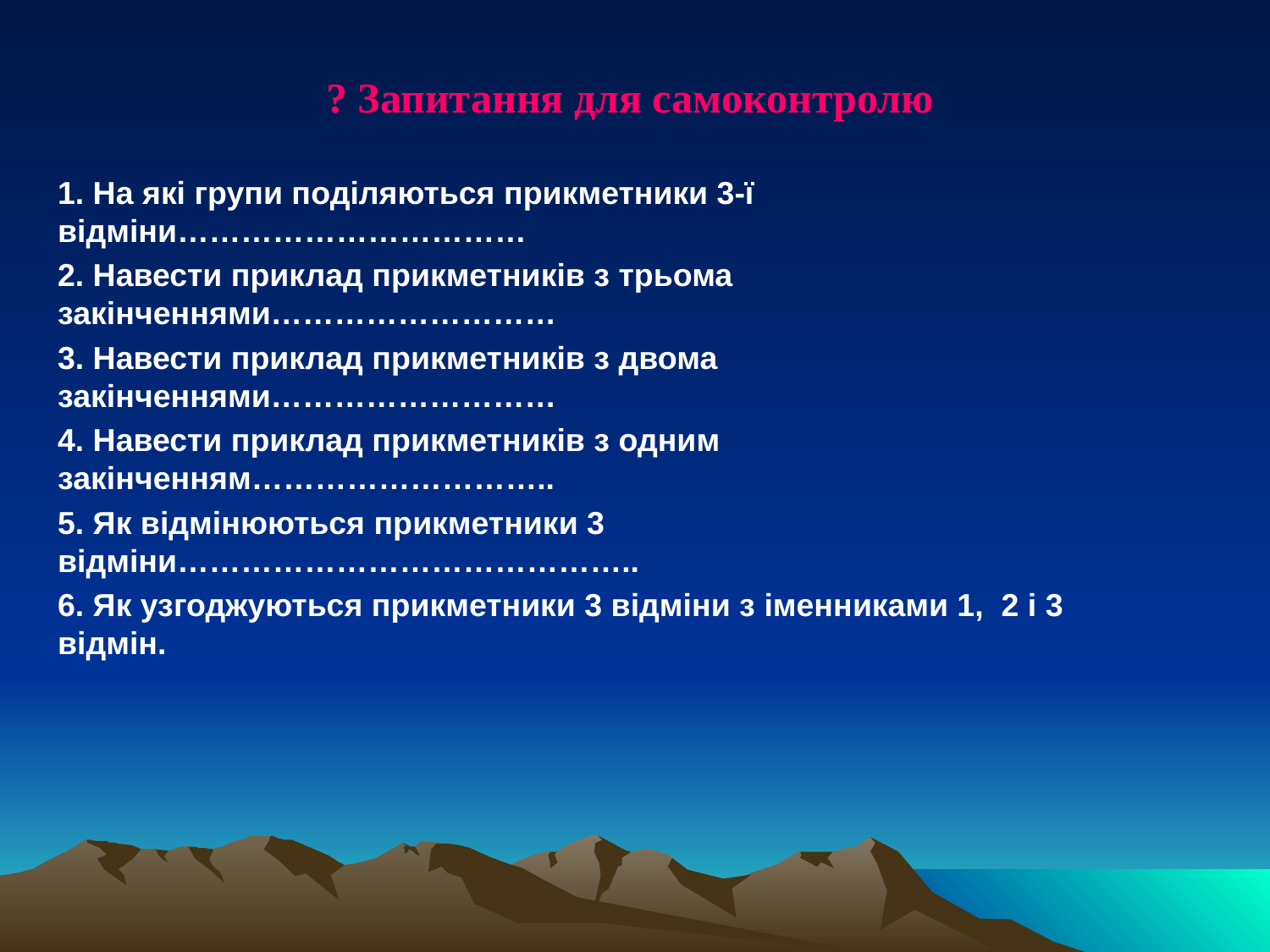

? Запитання для самоконтролю
1. На які групи поділяються прикметники 3-ї відміни……………………………
2. Навести приклад прикметників з трьома закінченнями………………………
3. Навести приклад прикметників з двома закінченнями………………………
4. Навести приклад прикметників з одним закінченням………………………..
5. Як відмінюються прикметники 3 відміни……………………………………..
6. Як узгоджуються прикметники 3 відміни з іменниками 1,  2 і 3  відмін.